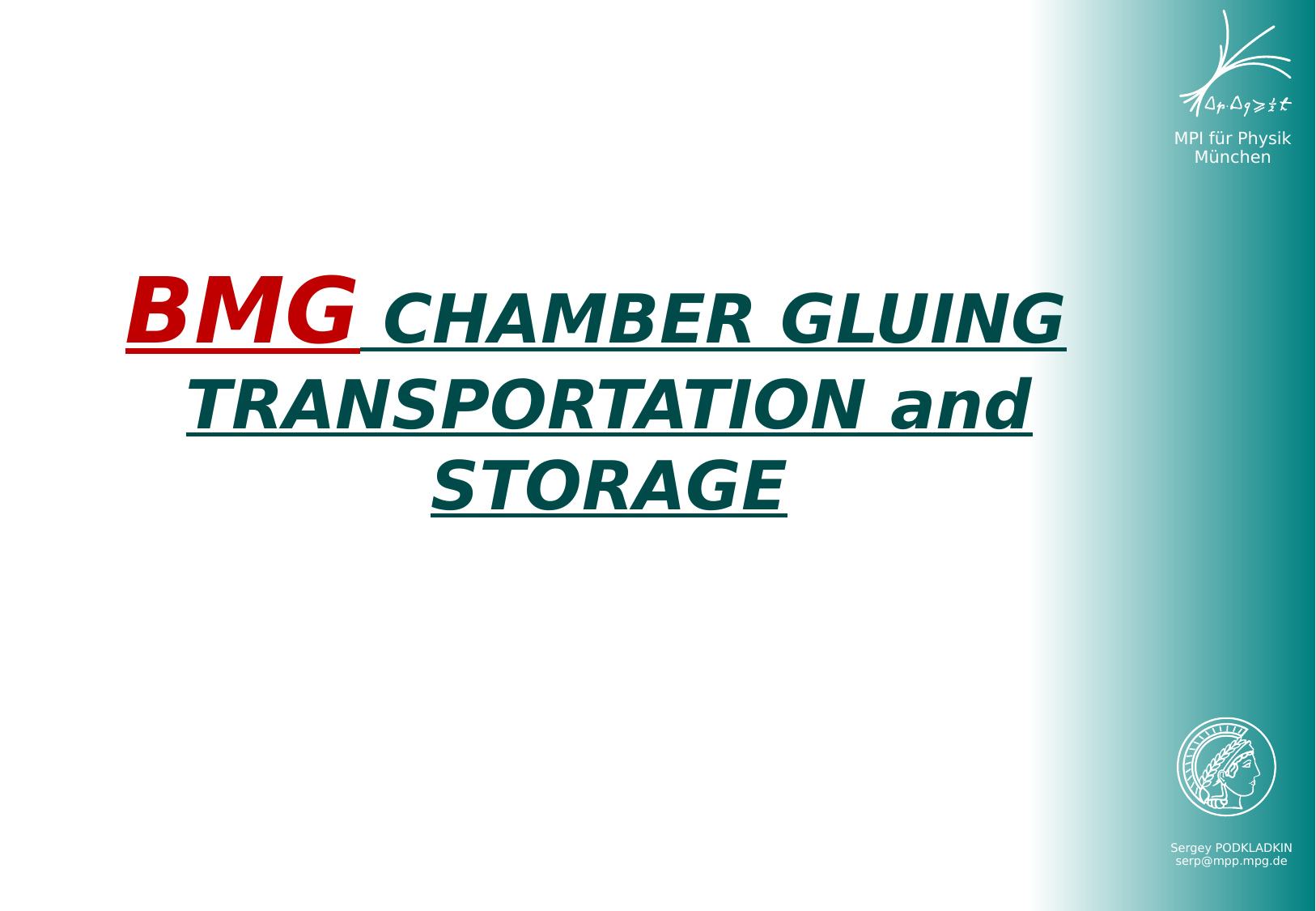

# BMG CHAMBER GLUING TRANSPORTATION and STORAGE